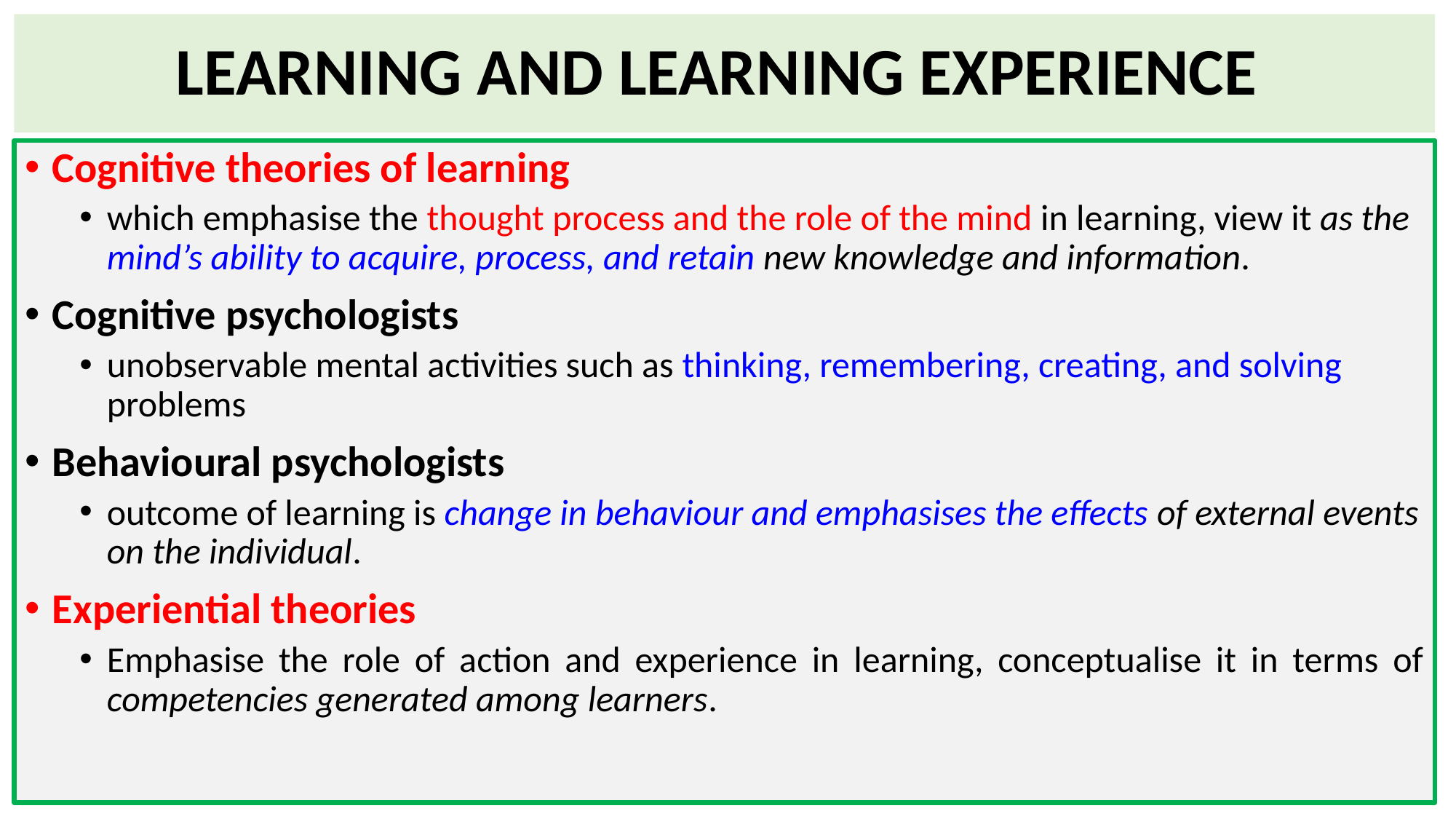

# LEARNING AND LEARNING EXPERIENCE
Cognitive theories of learning
which emphasise the thought process and the role of the mind in learning, view it as the mind’s ability to acquire, process, and retain new knowledge and information.
Cognitive psychologists
unobservable mental activities such as thinking, remembering, creating, and solving problems
Behavioural psychologists
outcome of learning is change in behaviour and emphasises the effects of external events on the individual.
Experiential theories
Emphasise the role of action and experience in learning, conceptualise it in terms of competencies generated among learners.
101